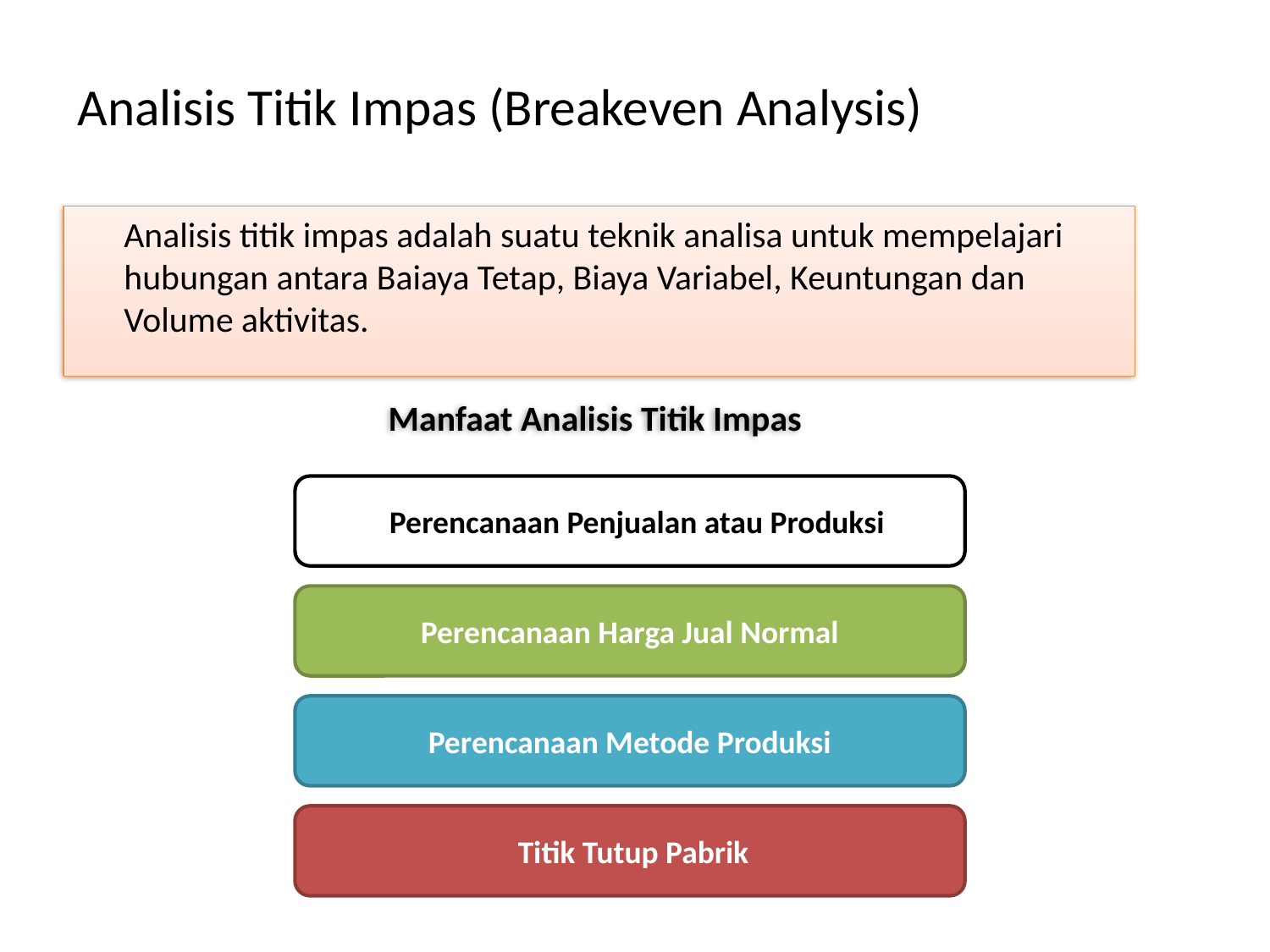

# Analisis Titik Impas (Breakeven Analysis)
	Analisis titik impas adalah suatu teknik analisa untuk mempelajari hubungan antara Baiaya Tetap, Biaya Variabel, Keuntungan dan Volume aktivitas.

Manfaat Analisis Titik Impas
  Perencanaan Penjualan atau Produksi
Perencanaan Harga Jual Normal
Perencanaan Metode Produksi
 Titik Tutup Pabrik